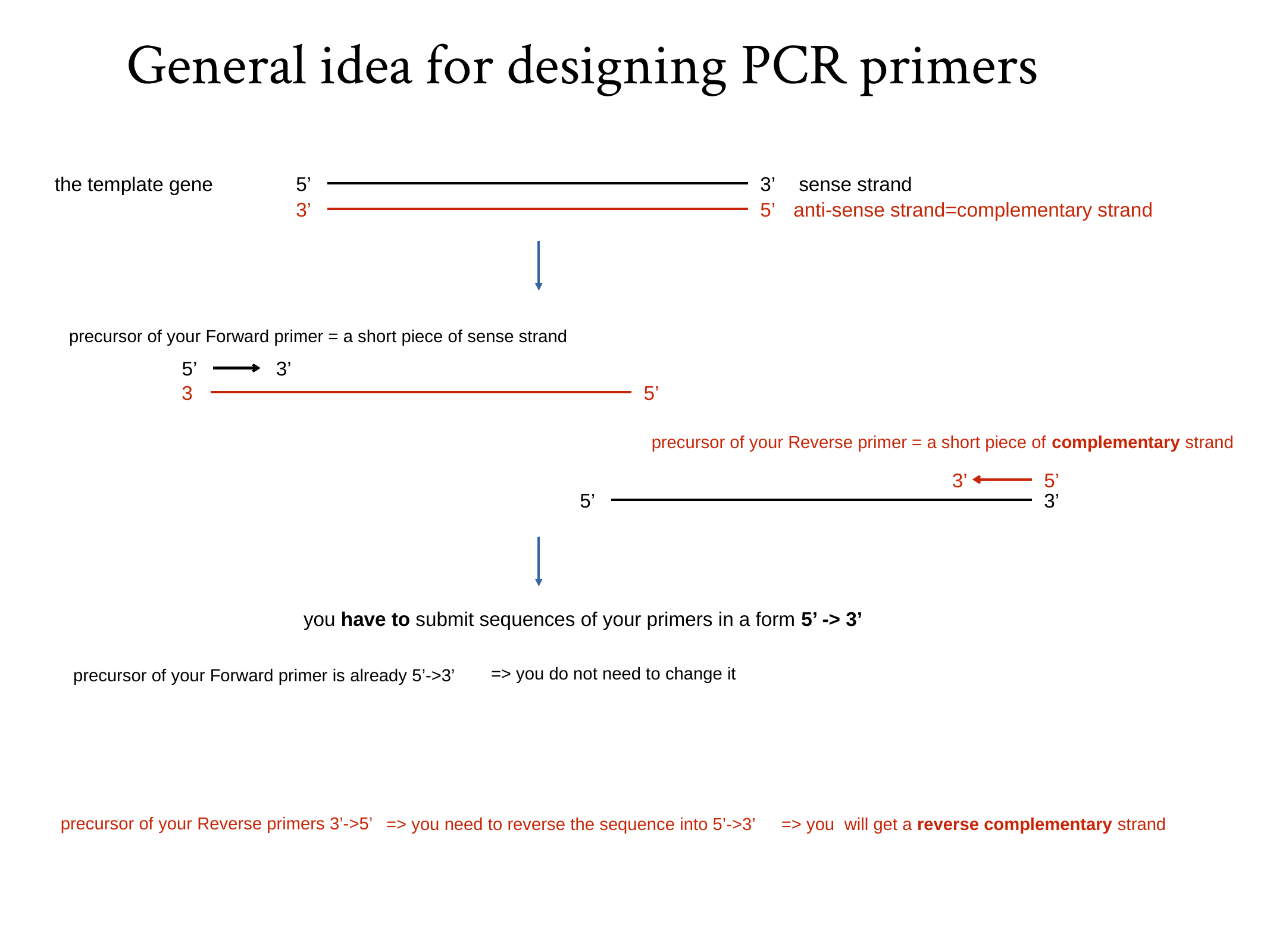

General idea for designing PCR primers
the template gene
5’
3’

sense strand
3’
5’

anti-sense strand=complementary strand

precursor of your Forward primer = a short piece of sense strand
5’
3’

3
5’

precursor of your Reverse primer = a short piece of complementary strand
3’
5’

5’
3’

you have to submit sequences of your primers in a form 5’ -> 3’
=> you do not need to change it
precursor of your Forward primer is already 5’->3’
precursor of your Reverse primers 3’->5’
=> you need to reverse the sequence into 5’->3’
 => you  will get a reverse complementary strand